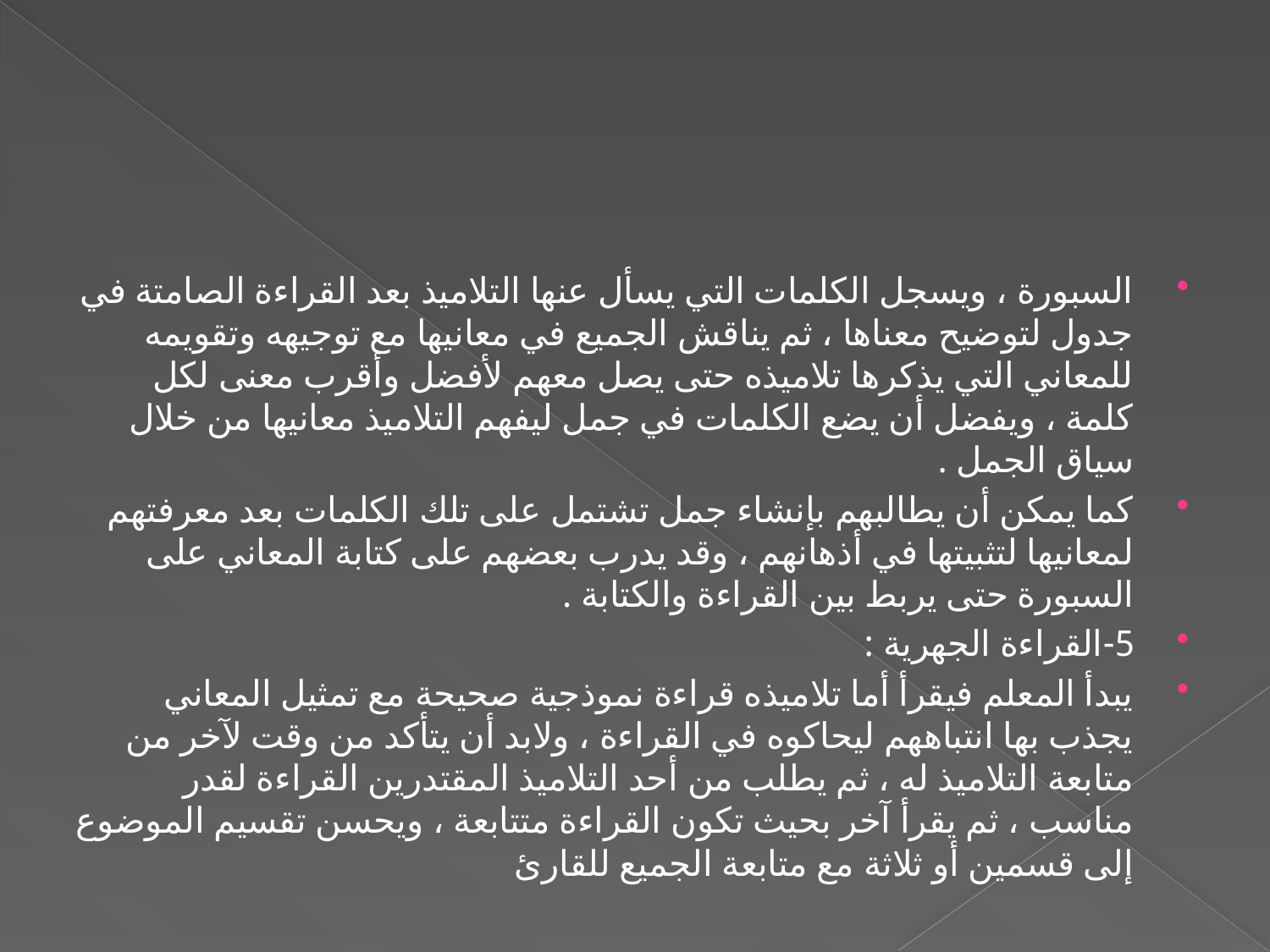

السبورة ، ويسجل الكلمات التي يسأل عنها التلاميذ بعد القراءة الصامتة في جدول لتوضيح معناها ، ثم يناقش الجميع في معانيها مع توجيهه وتقويمه للمعاني التي يذكرها تلاميذه حتى يصل معهم لأفضل وأقرب معنى لكل كلمة ، ويفضل أن يضع الكلمات في جمل ليفهم التلاميذ معانيها من خلال سياق الجمل .
كما يمكن أن يطالبهم بإنشاء جمل تشتمل على تلك الكلمات بعد معرفتهم لمعانيها لتثبيتها في أذهانهم ، وقد يدرب بعضهم على كتابة المعاني على السبورة حتى يربط بين القراءة والكتابة .
5-القراءة الجهرية :
يبدأ المعلم فيقرأ أما تلاميذه قراءة نموذجية صحيحة مع تمثيل المعاني يجذب بها انتباههم ليحاكوه في القراءة ، ولابد أن يتأكد من وقت لآخر من متابعة التلاميذ له ، ثم يطلب من أحد التلاميذ المقتدرين القراءة لقدر مناسب ، ثم يقرأ آخر بحيث تكون القراءة متتابعة ، ويحسن تقسيم الموضوع إلى قسمين أو ثلاثة مع متابعة الجميع للقارئ